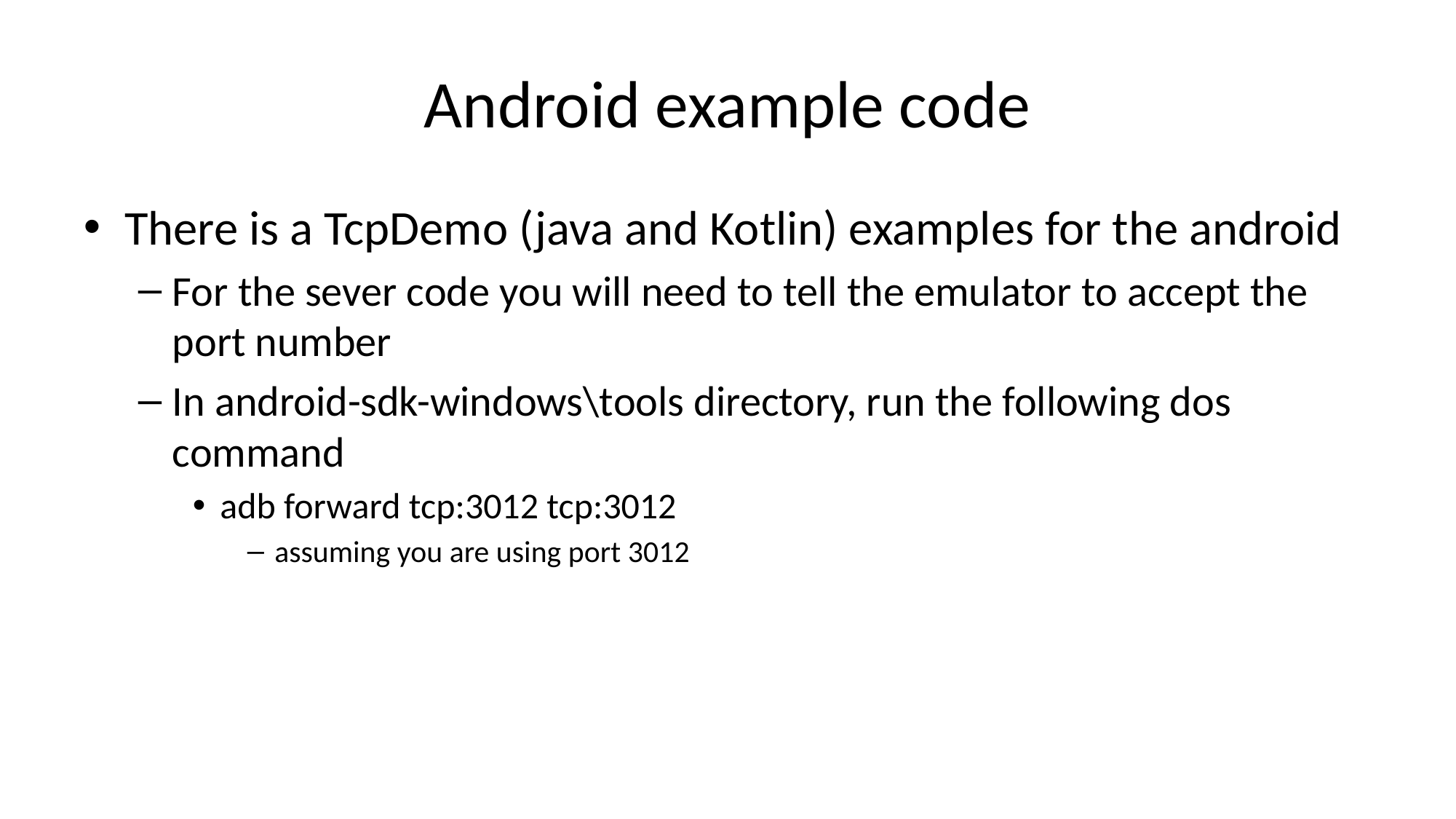

# Android example code
There is a TcpDemo (java and Kotlin) examples for the android
For the sever code you will need to tell the emulator to accept the port number
In android-sdk-windows\tools directory, run the following dos command
adb forward tcp:3012 tcp:3012
assuming you are using port 3012